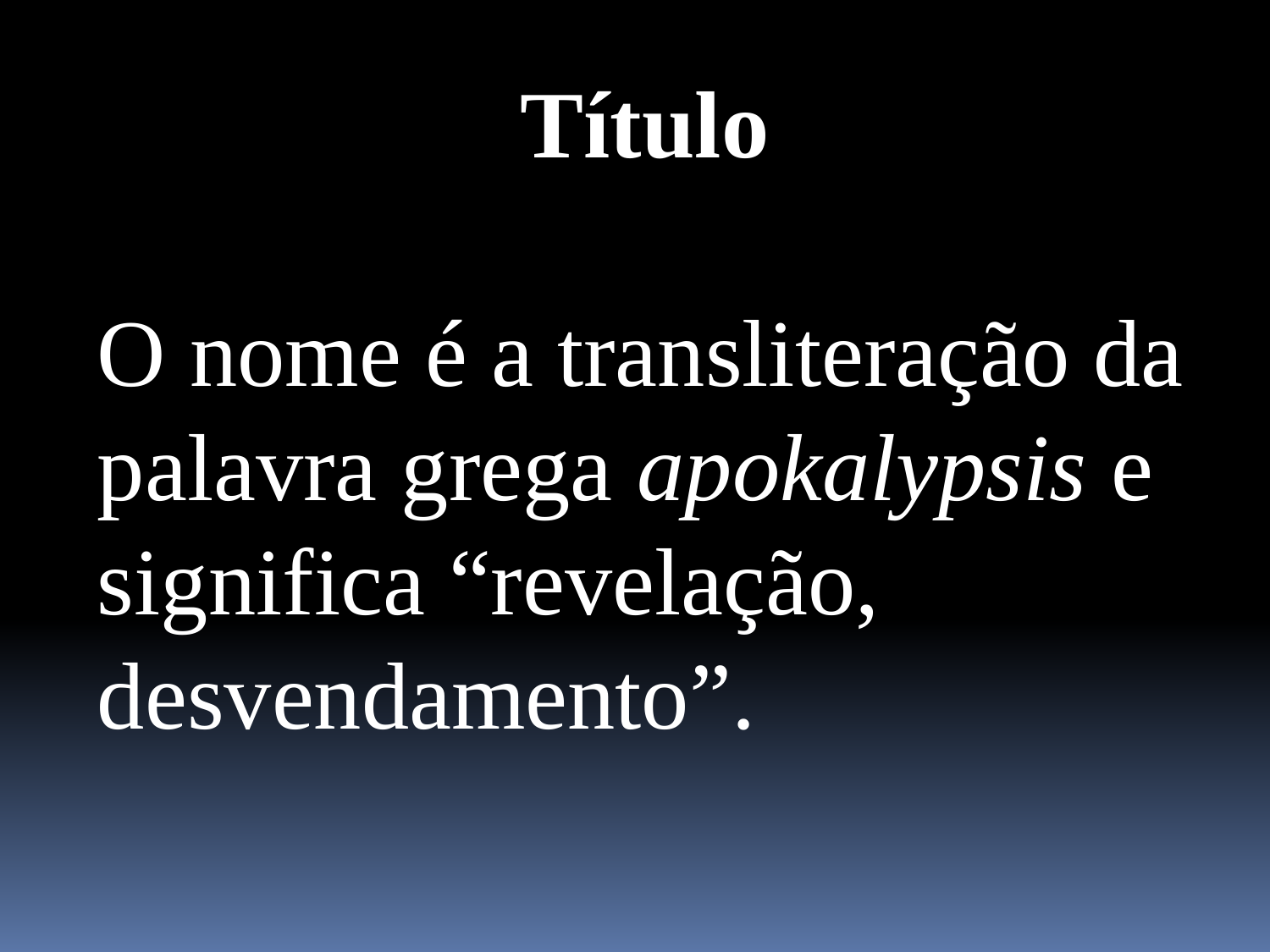

Título

O nome é a transliteração da palavra grega apokalypsis e significa “revelação, desvendamento”.